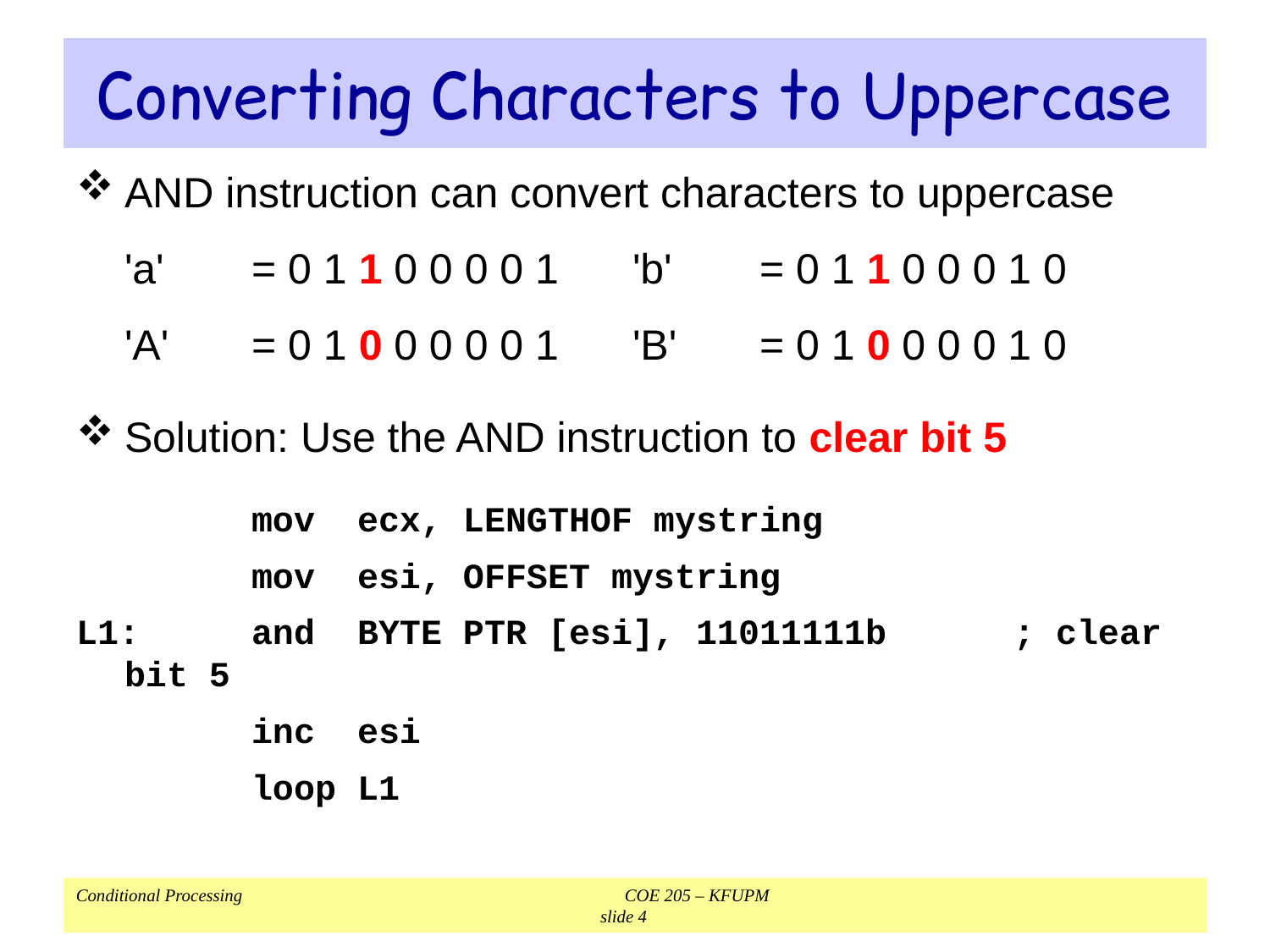

# Converting Characters to Uppercase
AND instruction can convert characters to uppercase
	'a'	= 0 1 1 0 0 0 0 1	'b'	= 0 1 1 0 0 0 1 0
	'A'	= 0 1 0 0 0 0 0 1	'B'	= 0 1 0 0 0 0 1 0
Solution: Use the AND instruction to clear bit 5
		mov  ecx, LENGTHOF mystring
		mov  esi, OFFSET mystring
L1:	and  BYTE PTR [esi], 11011111b	; clear bit 5
		inc  esi
		loop L1